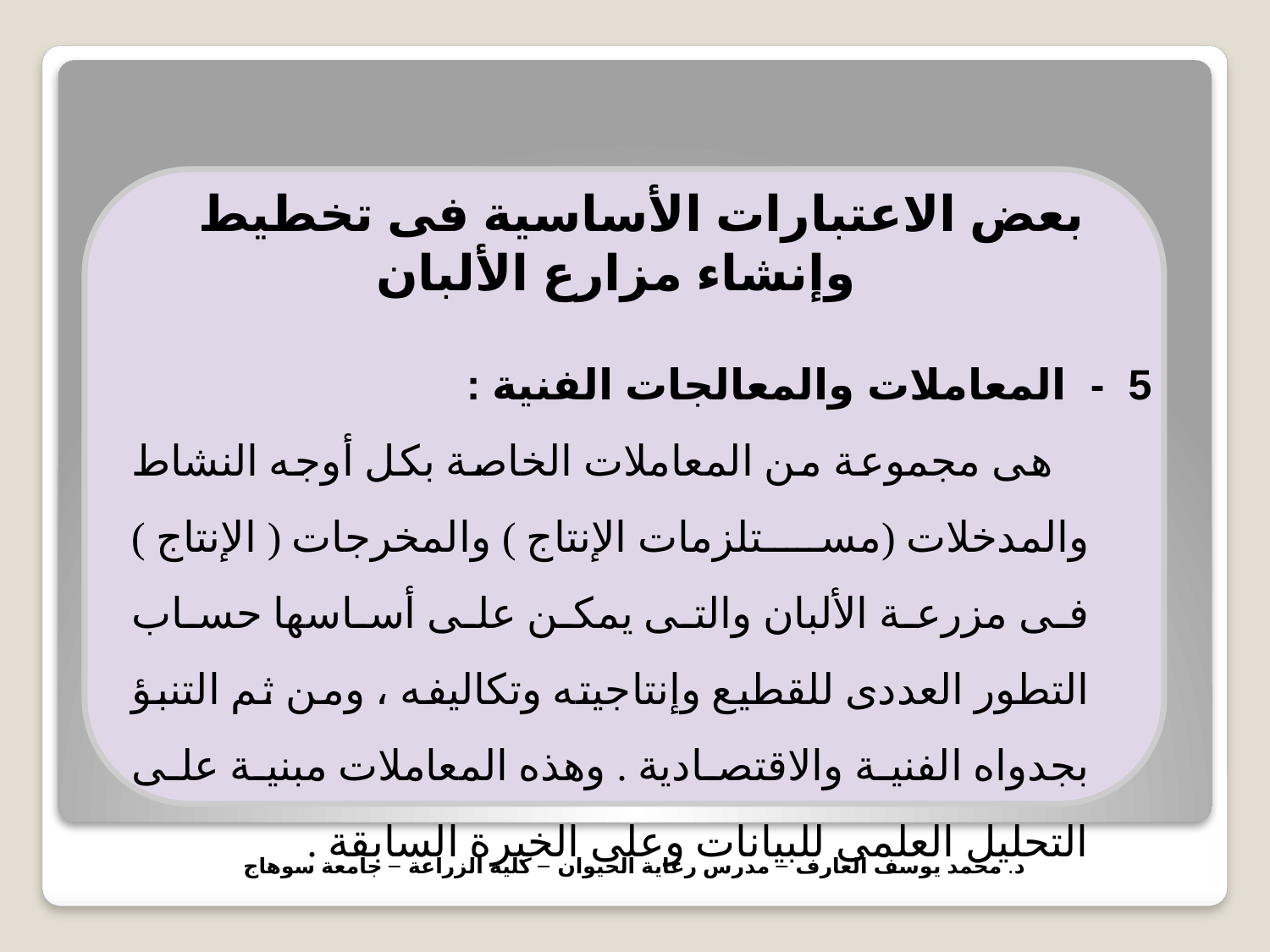

بعض الاعتبارات الأساسية فى تخطيط وإنشاء مزارع الألبان

5  -  المعاملات والمعالجات الفنية :
هى مجموعة من المعاملات الخاصة بكل أوجه النشاط والمدخلات (مستلزمات الإنتاج ) والمخرجات ( الإنتاج ) فى مزرعة الألبان والتى يمكن على أساسها حساب التطور العددى للقطيع وإنتاجيته وتكاليفه ، ومن ثم التنبؤ بجدواه الفنية والاقتصادية . وهذه المعاملات مبنية على التحليل العلمى للبيانات وعلى الخبرة السابقة .
د. محمد يوسف العارف – مدرس رعاية الحيوان – كلية الزراعة – جامعة سوهاج